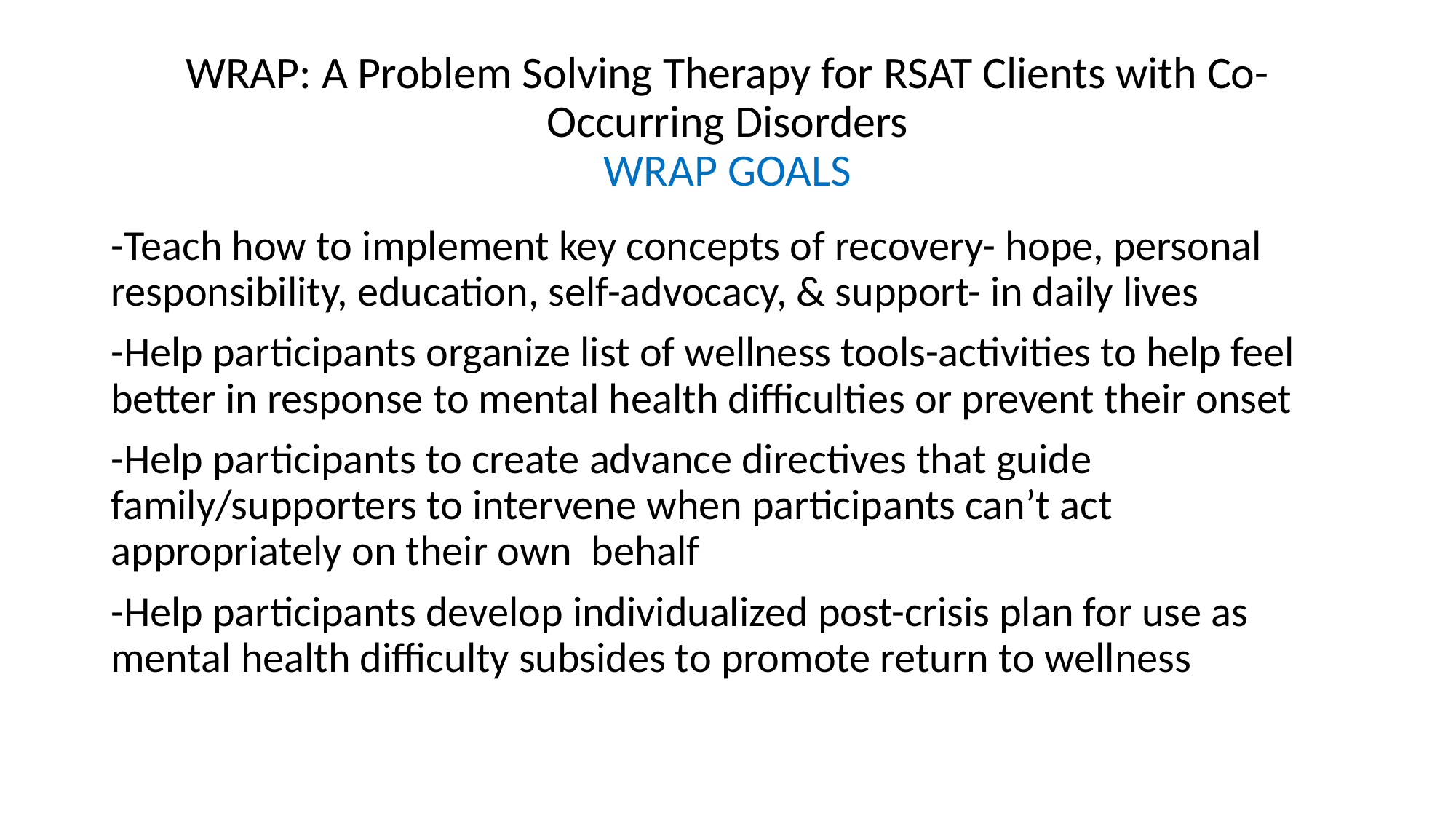

# WRAP: A Problem Solving Therapy for RSAT Clients with Co-Occurring Disorders WRAP GOALS
-Teach how to implement key concepts of recovery- hope, personal responsibility, education, self-advocacy, & support- in daily lives
-Help participants organize list of wellness tools-activities to help feel better in response to mental health difficulties or prevent their onset
-Help participants to create advance directives that guide family/supporters to intervene when participants can’t act appropriately on their own  behalf
-Help participants develop individualized post-crisis plan for use as mental health difficulty subsides to promote return to wellness